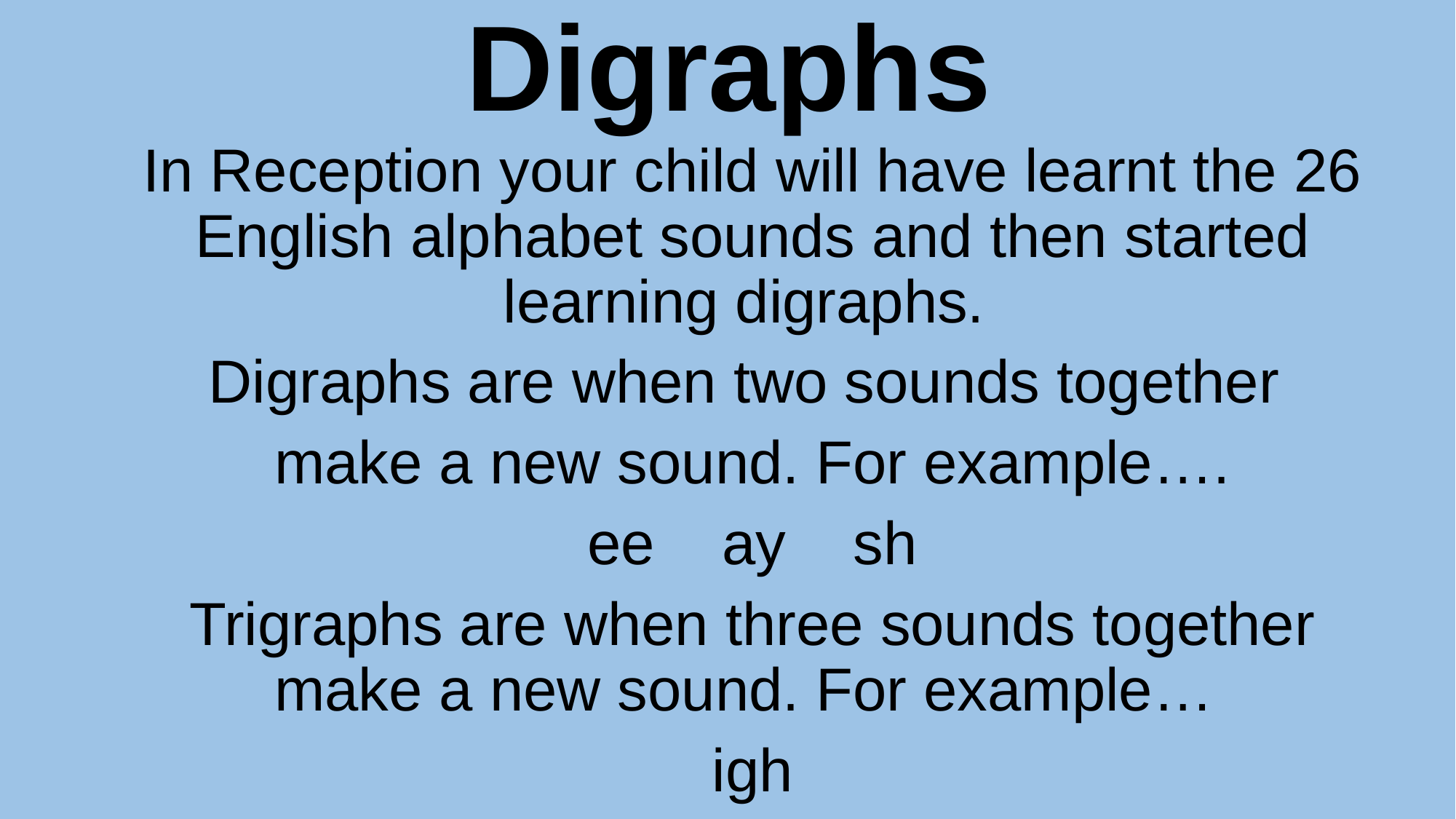

# Digraphs
In Reception your child will have learnt the 26 English alphabet sounds and then started learning digraphs.
Digraphs are when two sounds together
make a new sound. For example….
ee    ay    sh
Trigraphs are when three sounds together make a new sound. For example…
igh